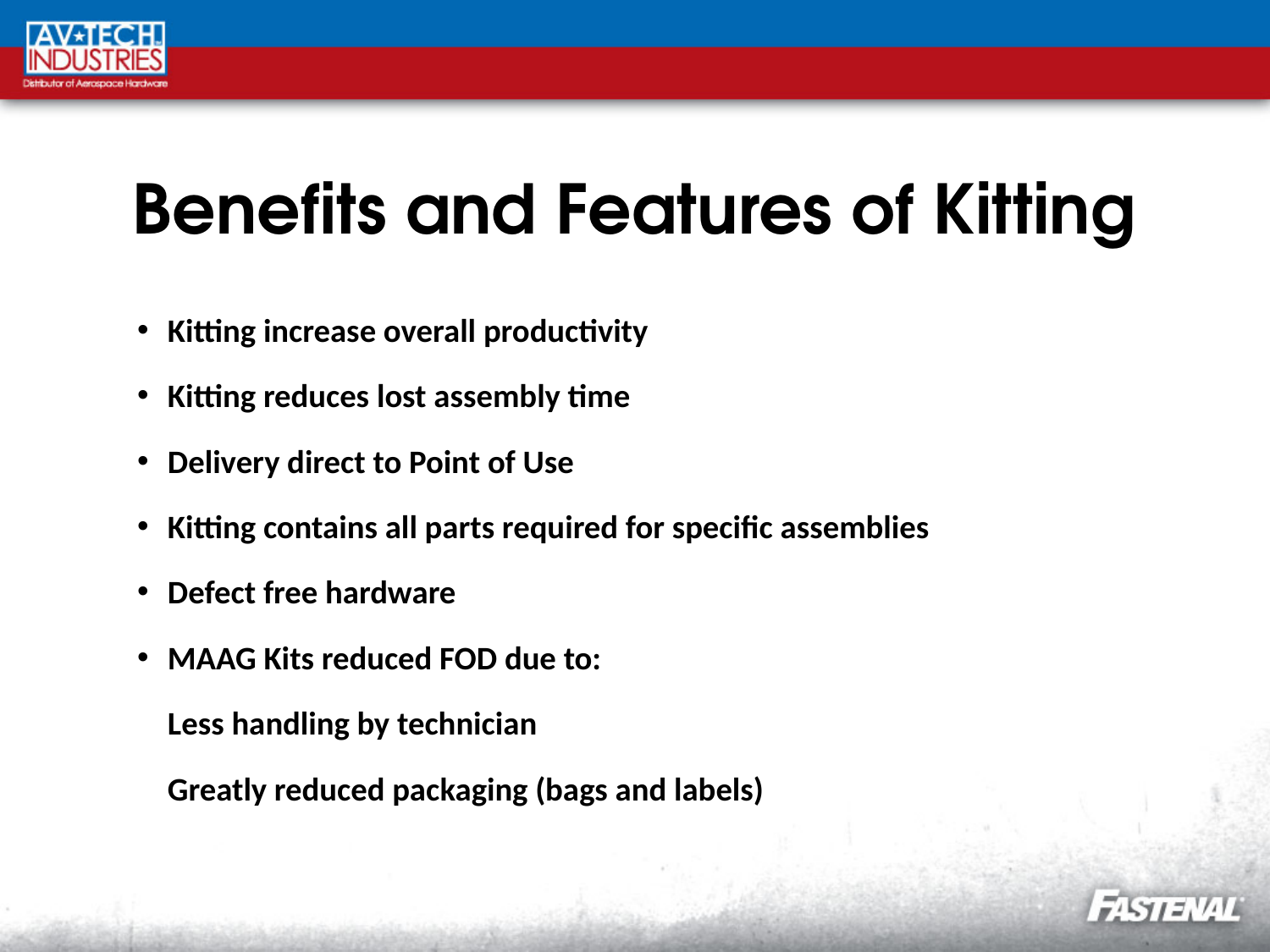

# Benefits and Features of Kitting
Kitting increase overall productivity
Kitting reduces lost assembly time
Delivery direct to Point of Use
Kitting contains all parts required for specific assemblies
Defect free hardware
MAAG Kits reduced FOD due to:
	Less handling by technician
	Greatly reduced packaging (bags and labels)